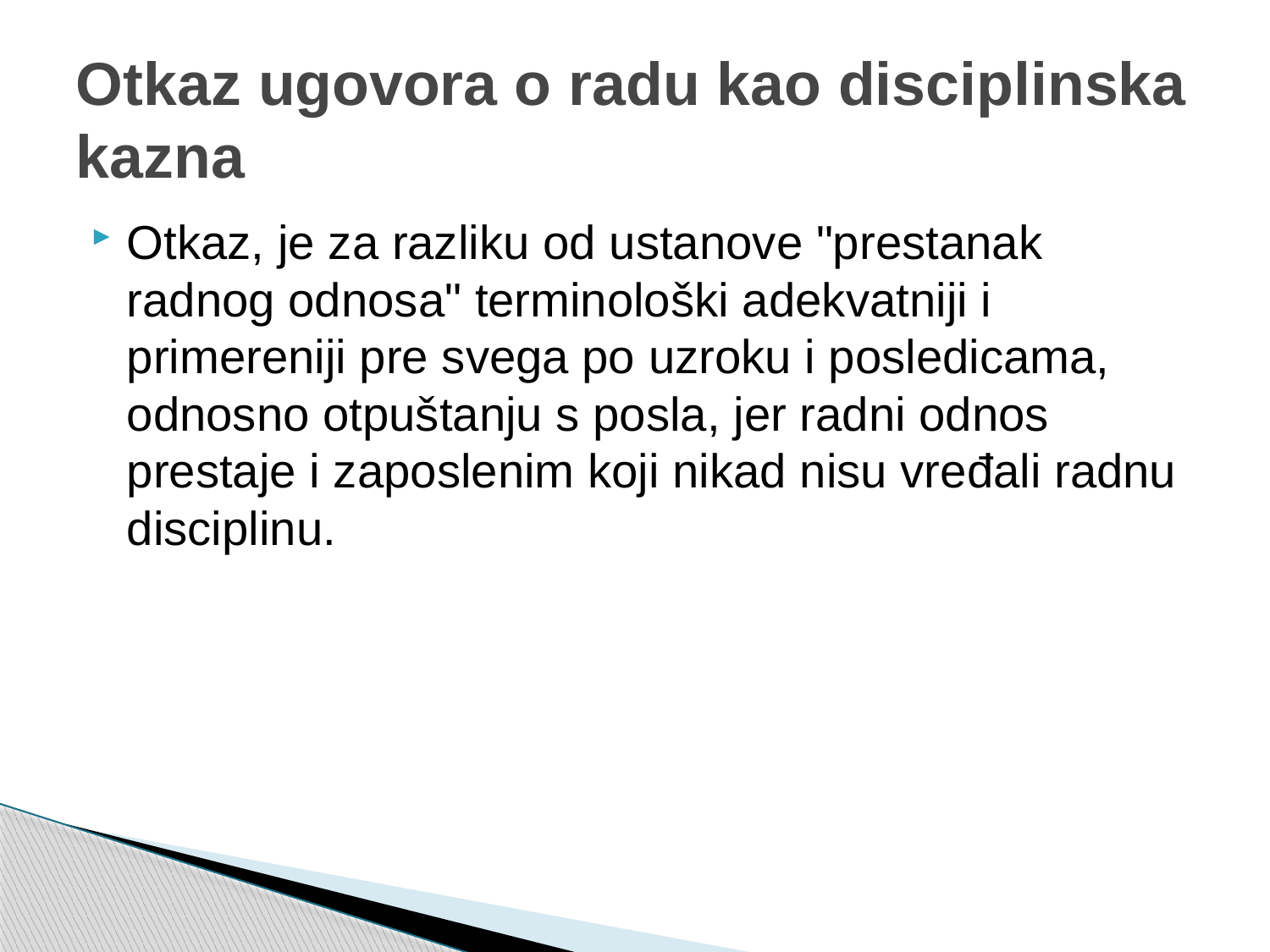

# Otkaz ugovora o radu kao disciplinska kazna
Otkaz, je za razliku od ustanove "prestanak radnog odnosa" terminološki adekvatniji i primereniji pre svega po uzroku i posledicama, odnosno otpuštanju s posla, jer radni odnos prestaje i zaposlenim koji nikad nisu vređali radnu disciplinu.